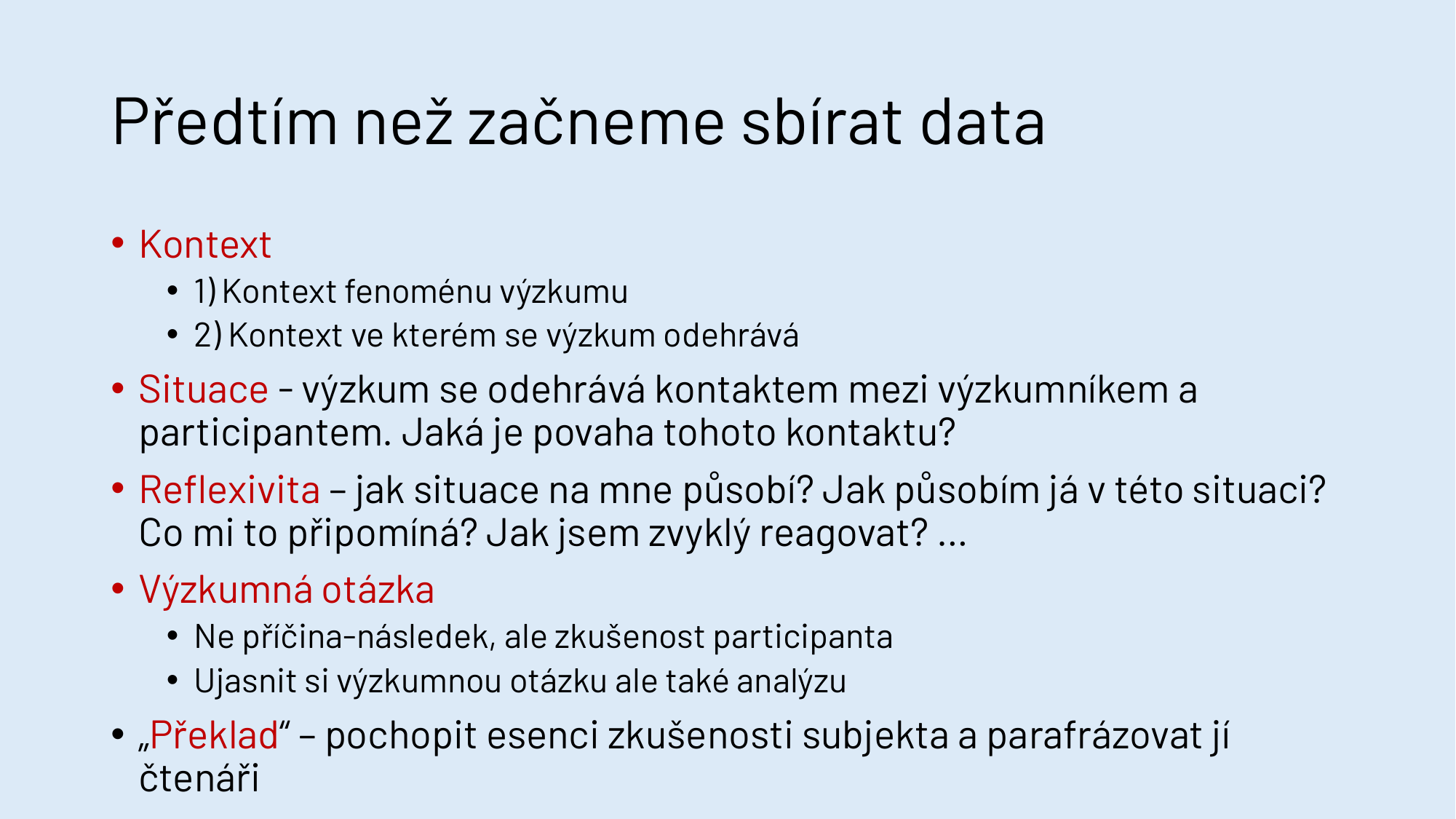

# Předtím než začneme sbírat data
Kontext
1) Kontext fenoménu výzkumu
2) Kontext ve kterém se výzkum odehrává
Situace - výzkum se odehrává kontaktem mezi výzkumníkem a participantem. Jaká je povaha tohoto kontaktu?
Reflexivita – jak situace na mne působí? Jak působím já v této situaci? Co mi to připomíná? Jak jsem zvyklý reagovat? …
Výzkumná otázka
Ne příčina-následek, ale zkušenost participanta
Ujasnit si výzkumnou otázku ale také analýzu
„Překlad“ – pochopit esenci zkušenosti subjekta a parafrázovat jí čtenáři